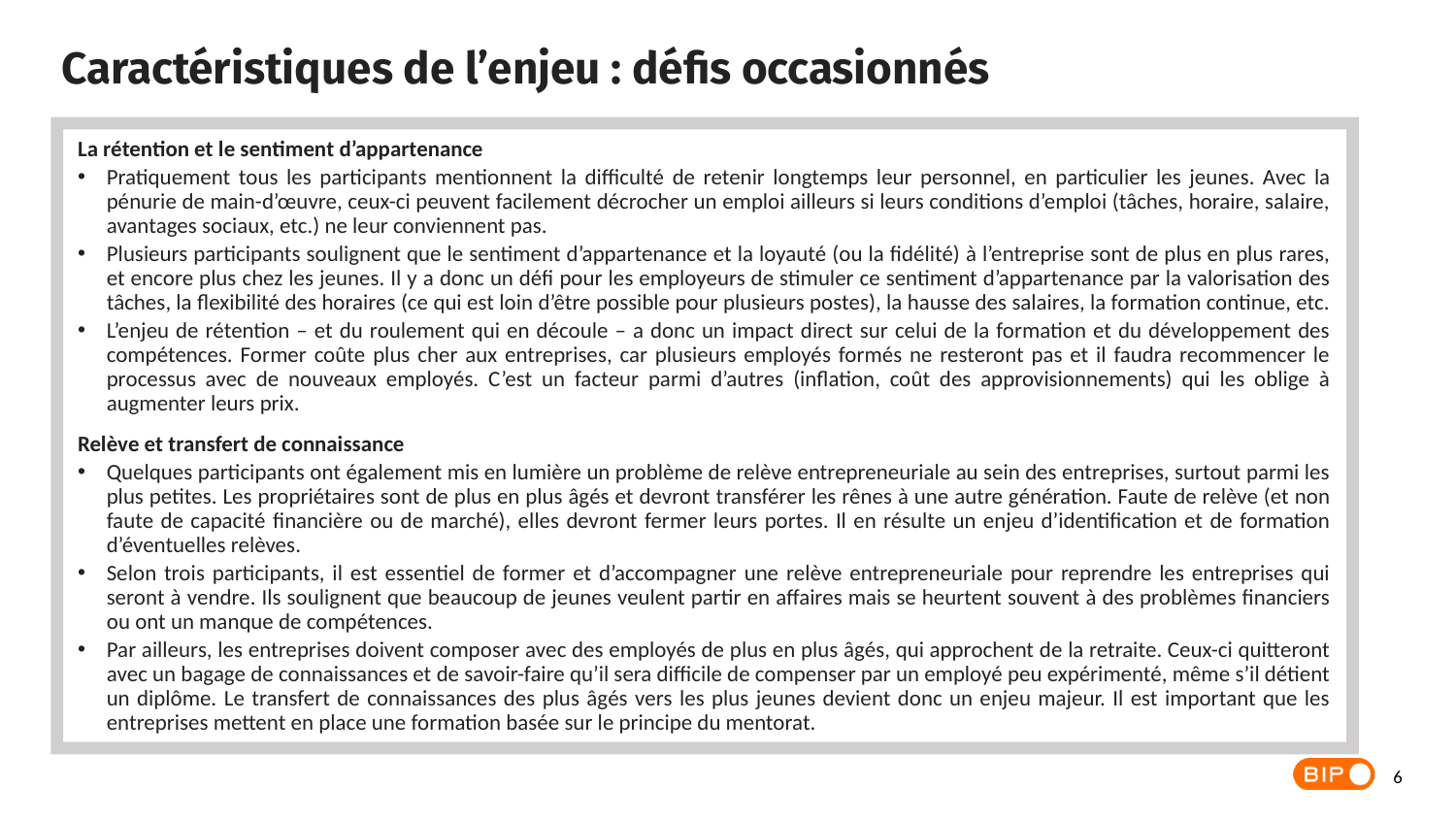

Caractéristiques de l’enjeu : défis occasionnés
La rétention et le sentiment d’appartenance
Pratiquement tous les participants mentionnent la difficulté de retenir longtemps leur personnel, en particulier les jeunes. Avec la pénurie de main-d’œuvre, ceux-ci peuvent facilement décrocher un emploi ailleurs si leurs conditions d’emploi (tâches, horaire, salaire, avantages sociaux, etc.) ne leur conviennent pas.
Plusieurs participants soulignent que le sentiment d’appartenance et la loyauté (ou la fidélité) à l’entreprise sont de plus en plus rares, et encore plus chez les jeunes. Il y a donc un défi pour les employeurs de stimuler ce sentiment d’appartenance par la valorisation des tâches, la flexibilité des horaires (ce qui est loin d’être possible pour plusieurs postes), la hausse des salaires, la formation continue, etc.
L’enjeu de rétention – et du roulement qui en découle – a donc un impact direct sur celui de la formation et du développement des compétences. Former coûte plus cher aux entreprises, car plusieurs employés formés ne resteront pas et il faudra recommencer le processus avec de nouveaux employés. C’est un facteur parmi d’autres (inflation, coût des approvisionnements) qui les oblige à augmenter leurs prix.
Relève et transfert de connaissance
Quelques participants ont également mis en lumière un problème de relève entrepreneuriale au sein des entreprises, surtout parmi les plus petites. Les propriétaires sont de plus en plus âgés et devront transférer les rênes à une autre génération. Faute de relève (et non faute de capacité financière ou de marché), elles devront fermer leurs portes. Il en résulte un enjeu d’identification et de formation d’éventuelles relèves.
Selon trois participants, il est essentiel de former et d’accompagner une relève entrepreneuriale pour reprendre les entreprises qui seront à vendre. Ils soulignent que beaucoup de jeunes veulent partir en affaires mais se heurtent souvent à des problèmes financiers ou ont un manque de compétences.
Par ailleurs, les entreprises doivent composer avec des employés de plus en plus âgés, qui approchent de la retraite. Ceux-ci quitteront avec un bagage de connaissances et de savoir-faire qu’il sera difficile de compenser par un employé peu expérimenté, même s’il détient un diplôme. Le transfert de connaissances des plus âgés vers les plus jeunes devient donc un enjeu majeur. Il est important que les entreprises mettent en place une formation basée sur le principe du mentorat.

6